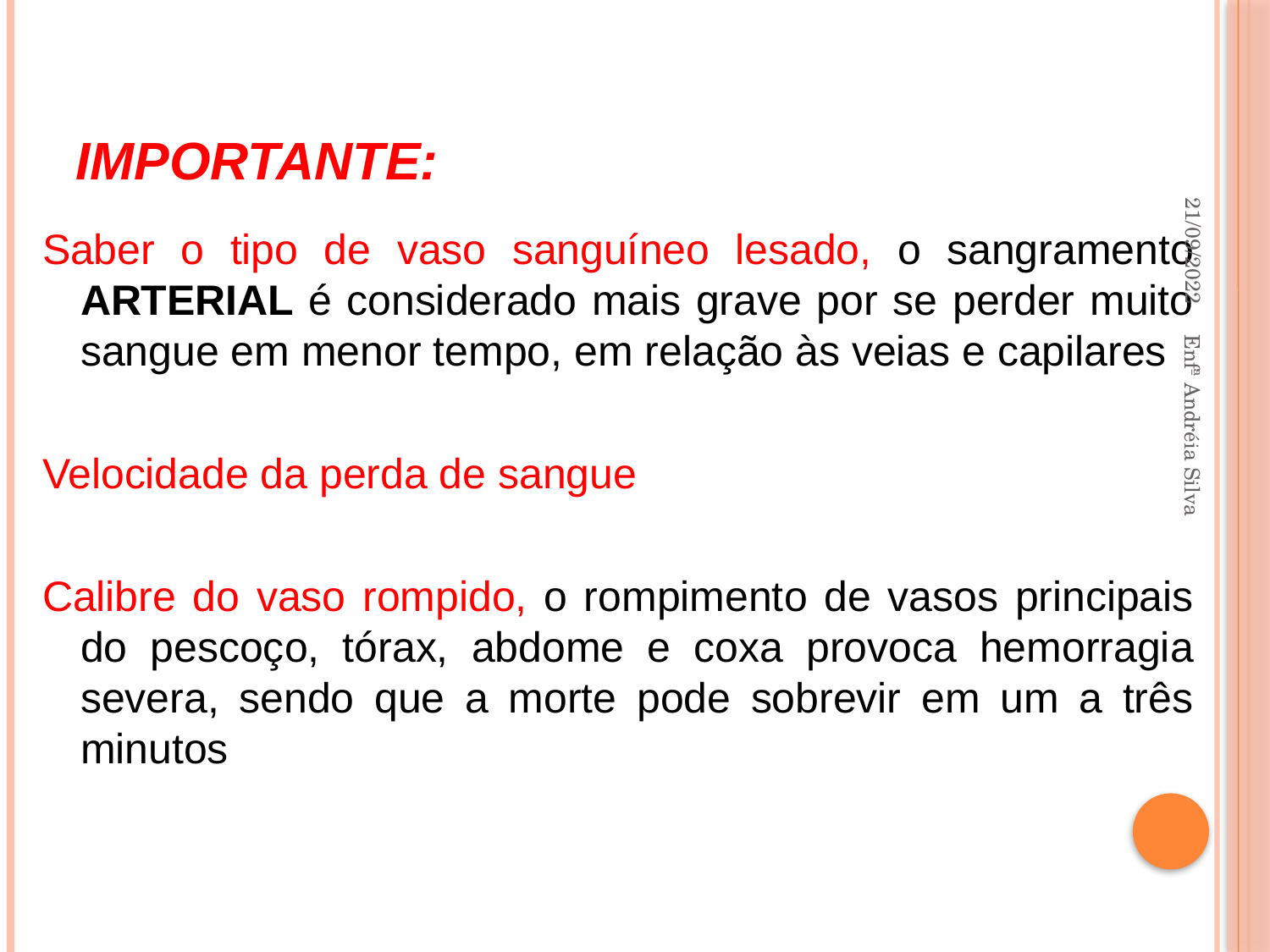

# Importante:
21/09/2022
Saber o tipo de vaso sanguíneo lesado, o sangramento ARTERIAL é considerado mais grave por se perder muito sangue em menor tempo, em relação às veias e capilares

Velocidade da perda de sangue

Calibre do vaso rompido, o rompimento de vasos principais do pescoço, tórax, abdome e coxa provoca hemorragia severa, sendo que a morte pode sobrevir em um a três minutos

Enfª Andréia Silva